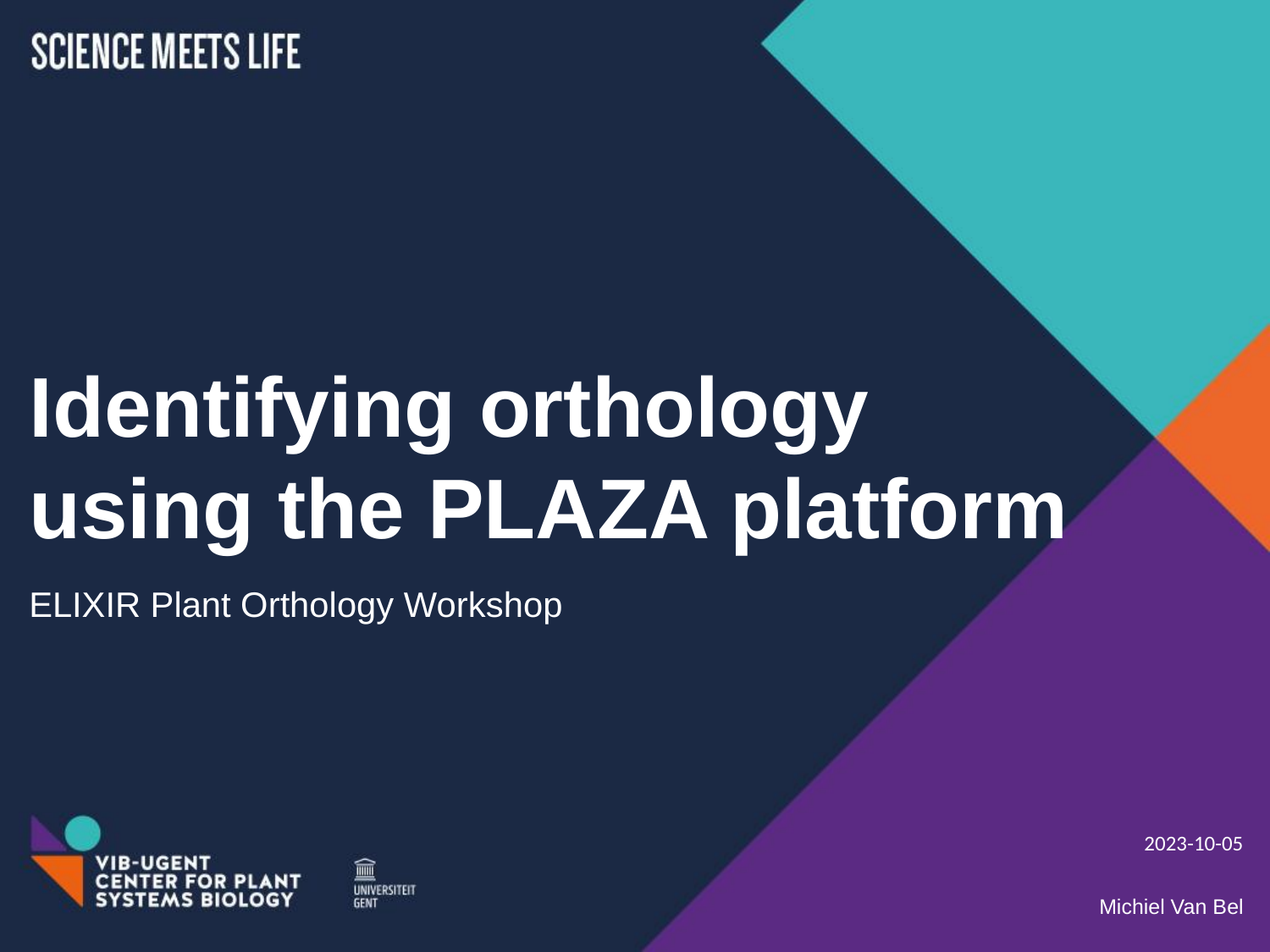

# Identifying orthology using the PLAZA platform
ELIXIR Plant Orthology Workshop
2023-10-05
Michiel Van Bel